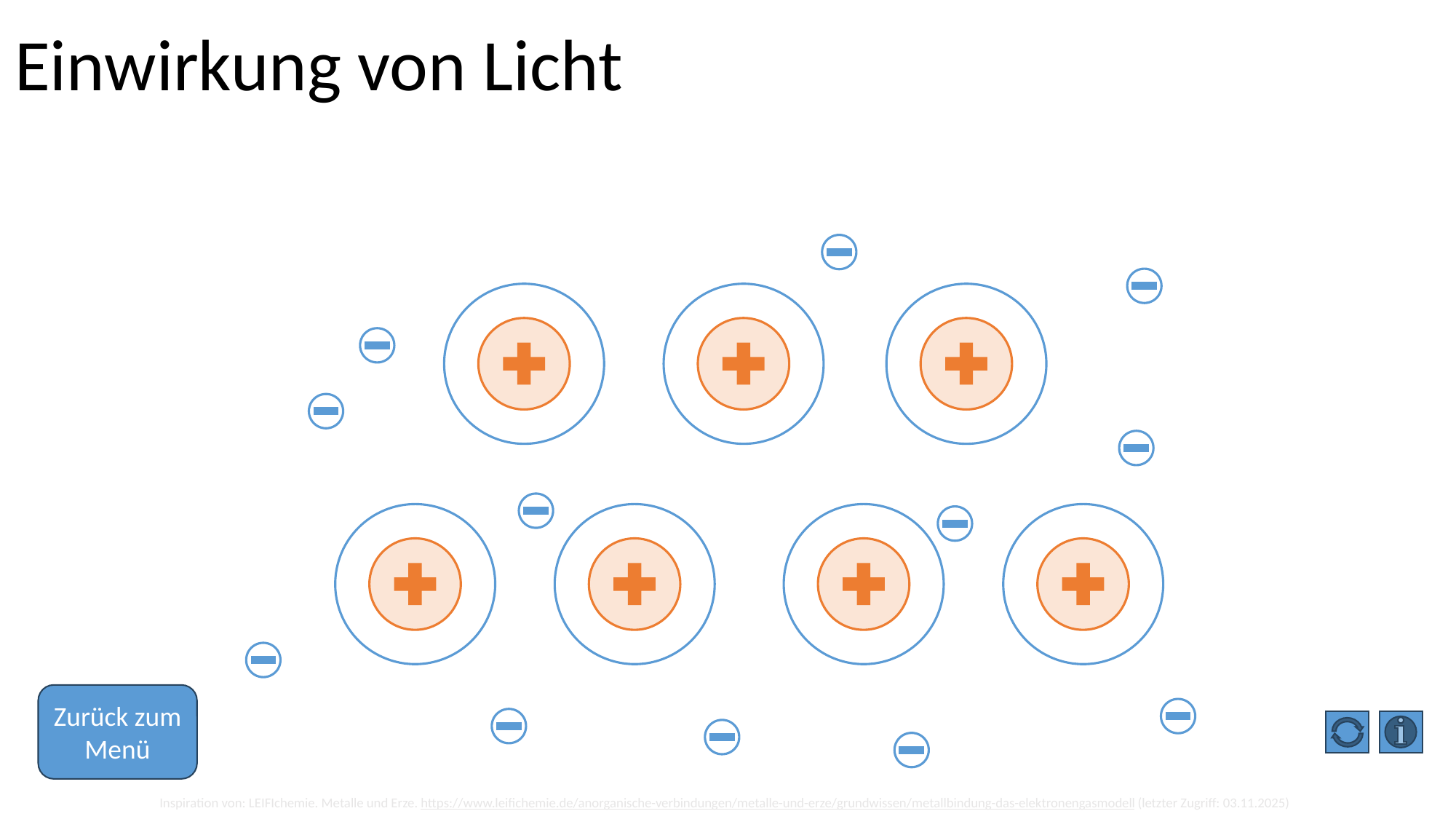

Einwirkung von Licht

Zurück zum Menü

14
12.12.25
Inspiration von: LEIFIchemie. Metalle und Erze. https://www.leifichemie.de/anorganische-verbindungen/metalle-und-erze/grundwissen/metallbindung-das-elektronengasmodell (letzter Zugriff: 03.11.2025)